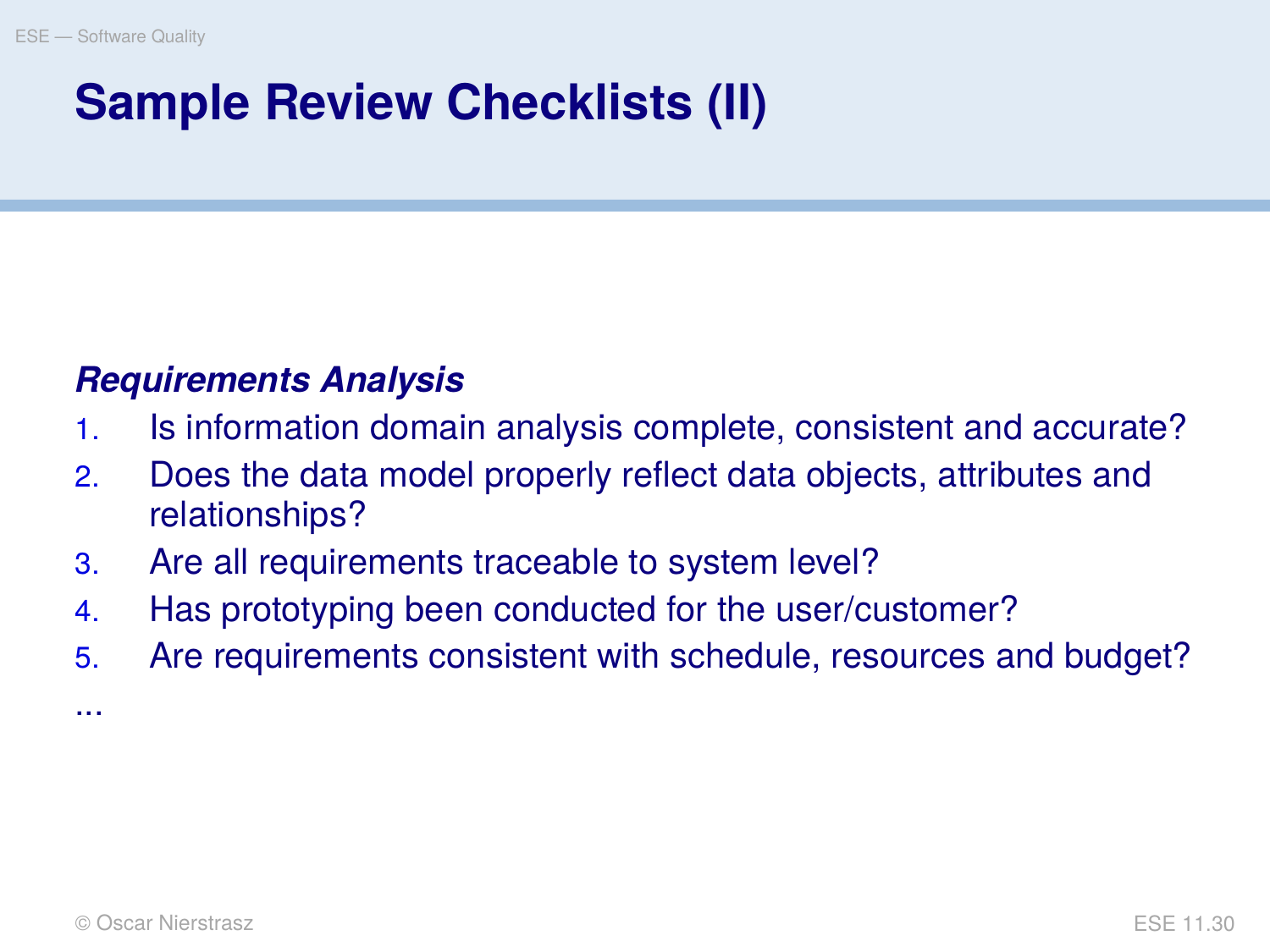

ESE — Software Quality
# Sample Review Checklists (II)
Requirements Analysis
Is information domain analysis complete, consistent and accurate?
Does the data model properly reflect data objects, attributes and relationships?
Are all requirements traceable to system level?
Has prototyping been conducted for the user/customer?
Are requirements consistent with schedule, resources and budget?
...
© Oscar Nierstrasz
ESE 11.30